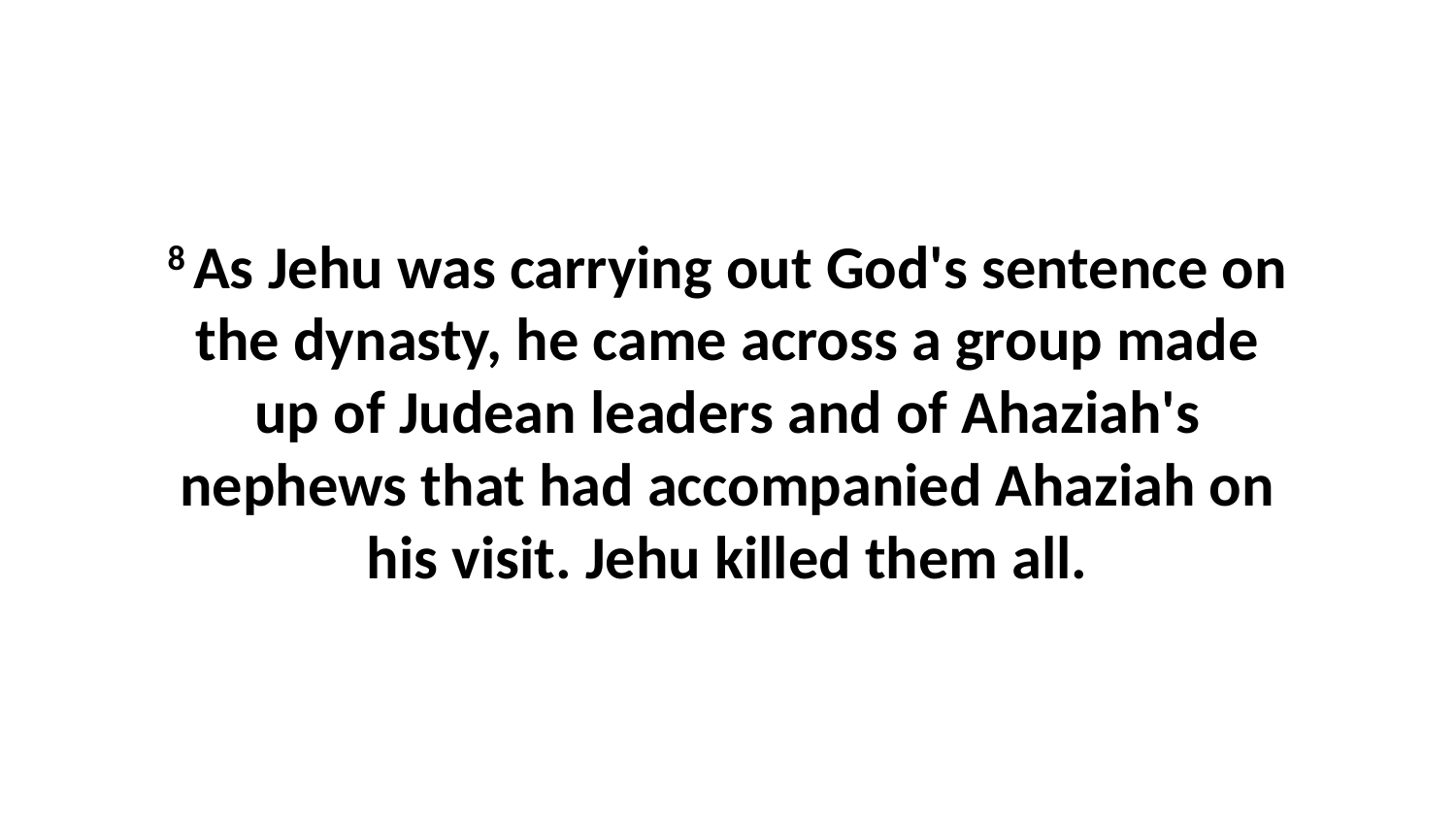

8 As Jehu was carrying out God's sentence on the dynasty, he came across a group made up of Judean leaders and of Ahaziah's nephews that had accompanied Ahaziah on his visit. Jehu killed them all.